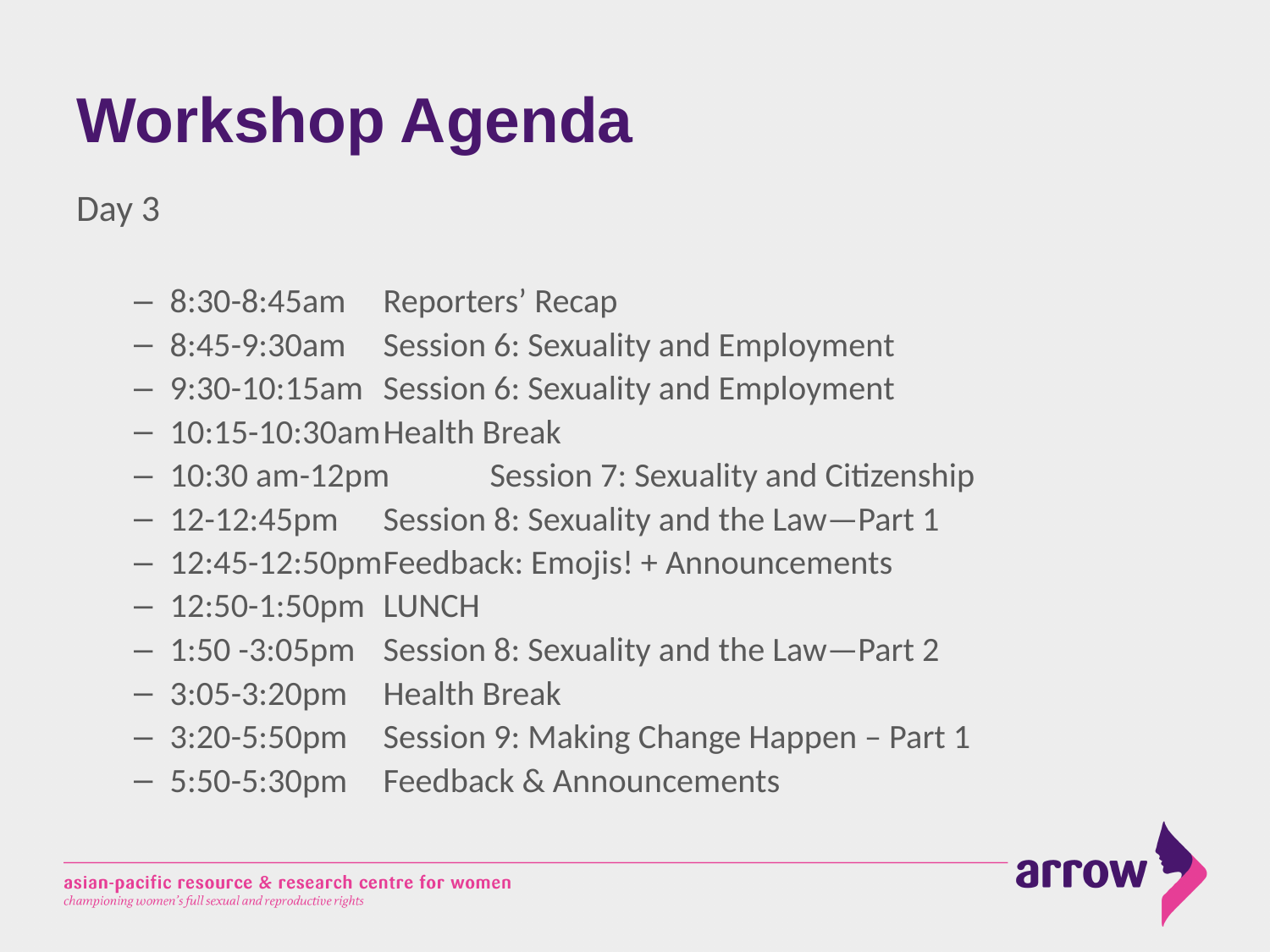

# Workshop Agenda
Day 3

8:30-8:45am		Reporters’ Recap
8:45-9:30am		Session 6: Sexuality and Employment
9:30-10:15am		Session 6: Sexuality and Employment
10:15-10:30am	Health Break
10:30 am-12pm	Session 7: Sexuality and Citizenship
12-12:45pm		Session 8: Sexuality and the Law—Part 1
12:45-12:50pm	Feedback: Emojis! + Announcements
12:50-1:50pm		LUNCH
1:50 -3:05pm		Session 8: Sexuality and the Law—Part 2
3:05-3:20pm		Health Break
3:20-5:50pm		Session 9: Making Change Happen – Part 1
5:50-5:30pm		Feedback & Announcements